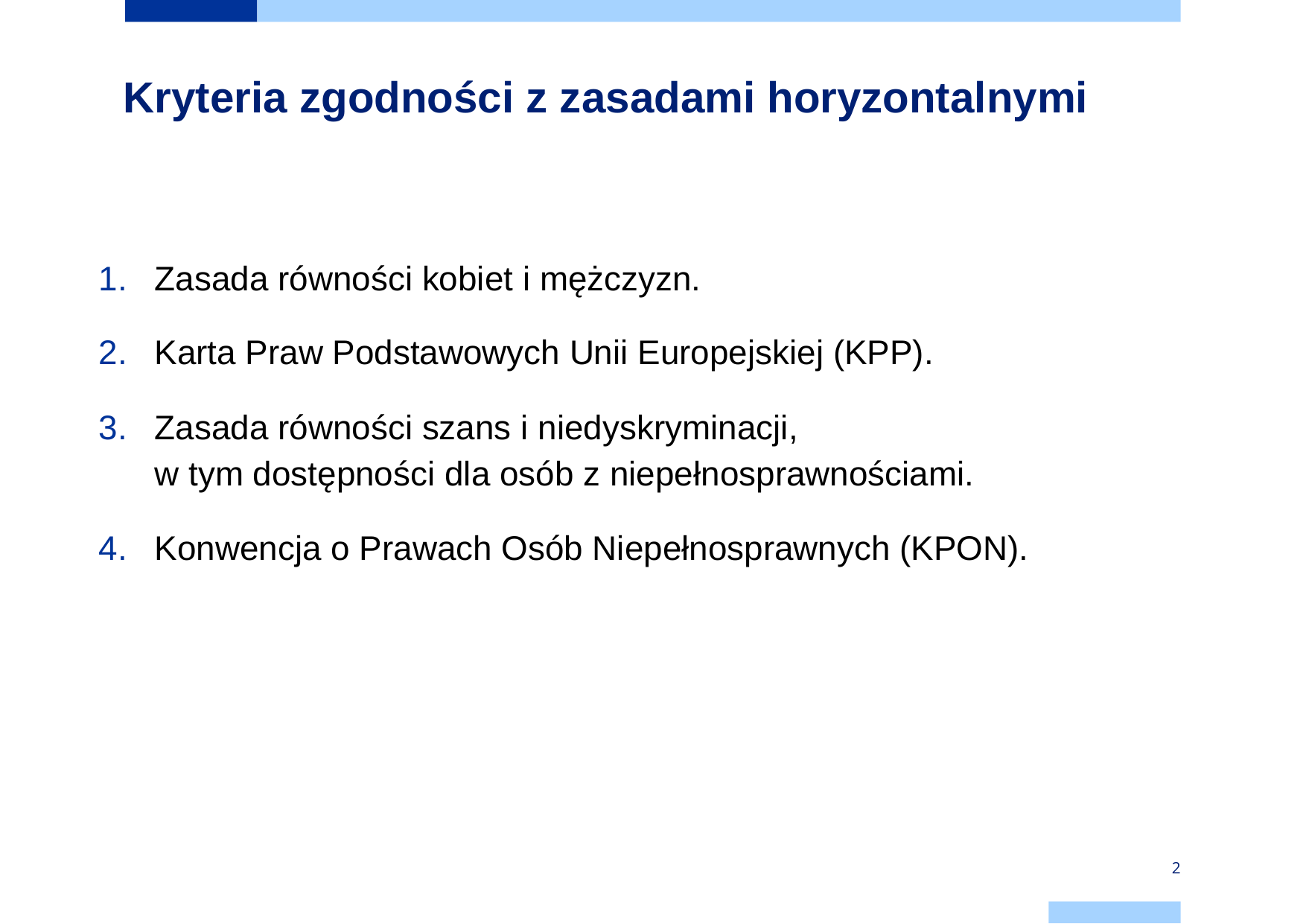

# Kryteria zgodności z zasadami horyzontalnymi
Zasada równości kobiet i mężczyzn.
Karta Praw Podstawowych Unii Europejskiej (KPP).
Zasada równości szans i niedyskryminacji,
w tym dostępności dla osób z niepełnosprawnościami.
Konwencja o Prawach Osób Niepełnosprawnych (KPON).
2